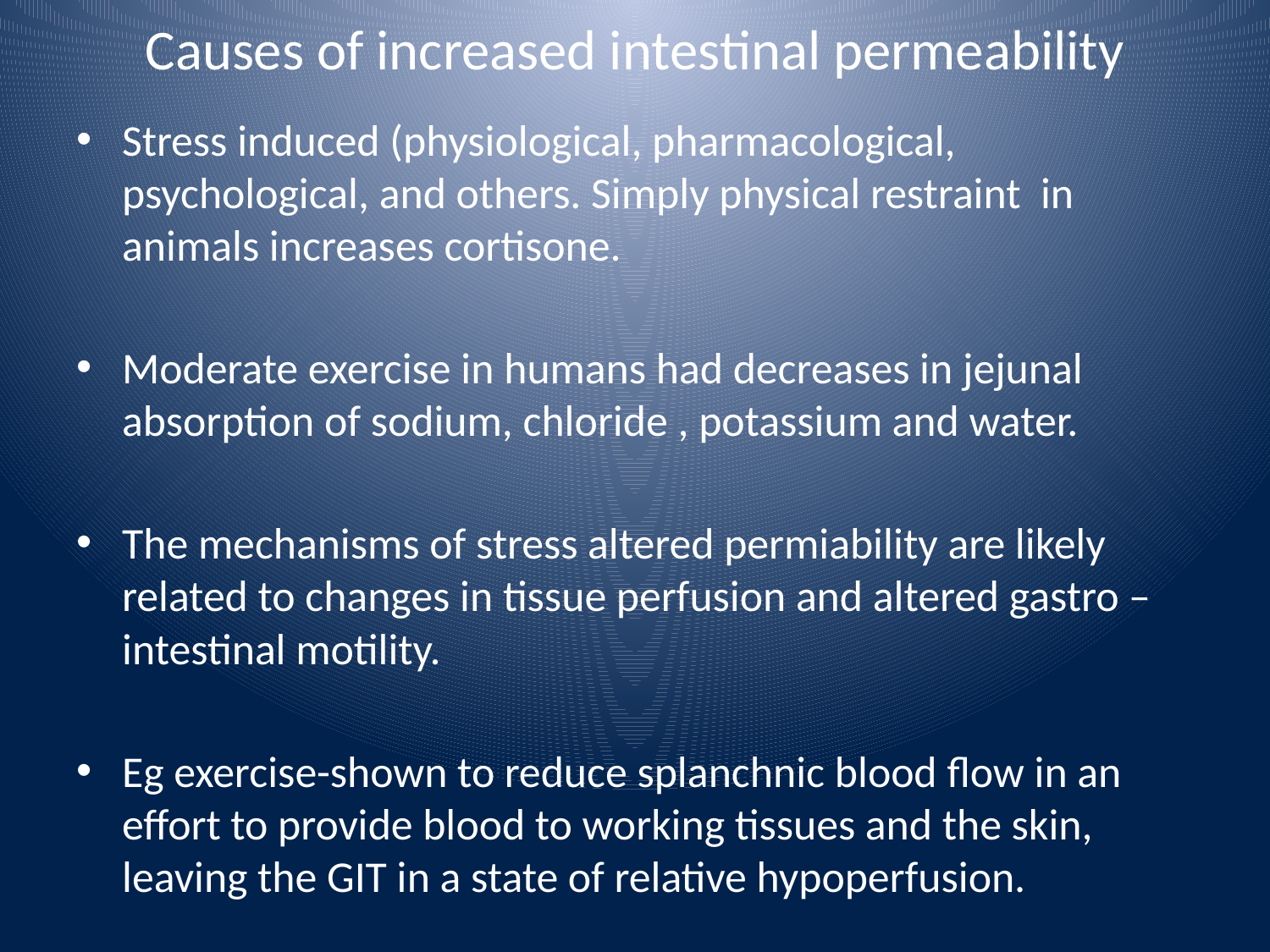

# Causes of increased intestinal permeability
Stress induced (physiological, pharmacological, psychological, and others. Simply physical restraint  in animals increases cortisone.

Moderate exercise in humans had decreases in jejunal absorption of sodium, chloride , potassium and water.

The mechanisms of stress altered permiability are likely related to changes in tissue perfusion and altered gastro –intestinal motility.

Eg exercise-shown to reduce splanchnic blood flow in an effort to provide blood to working tissues and the skin, leaving the GIT in a state of relative hypoperfusion.